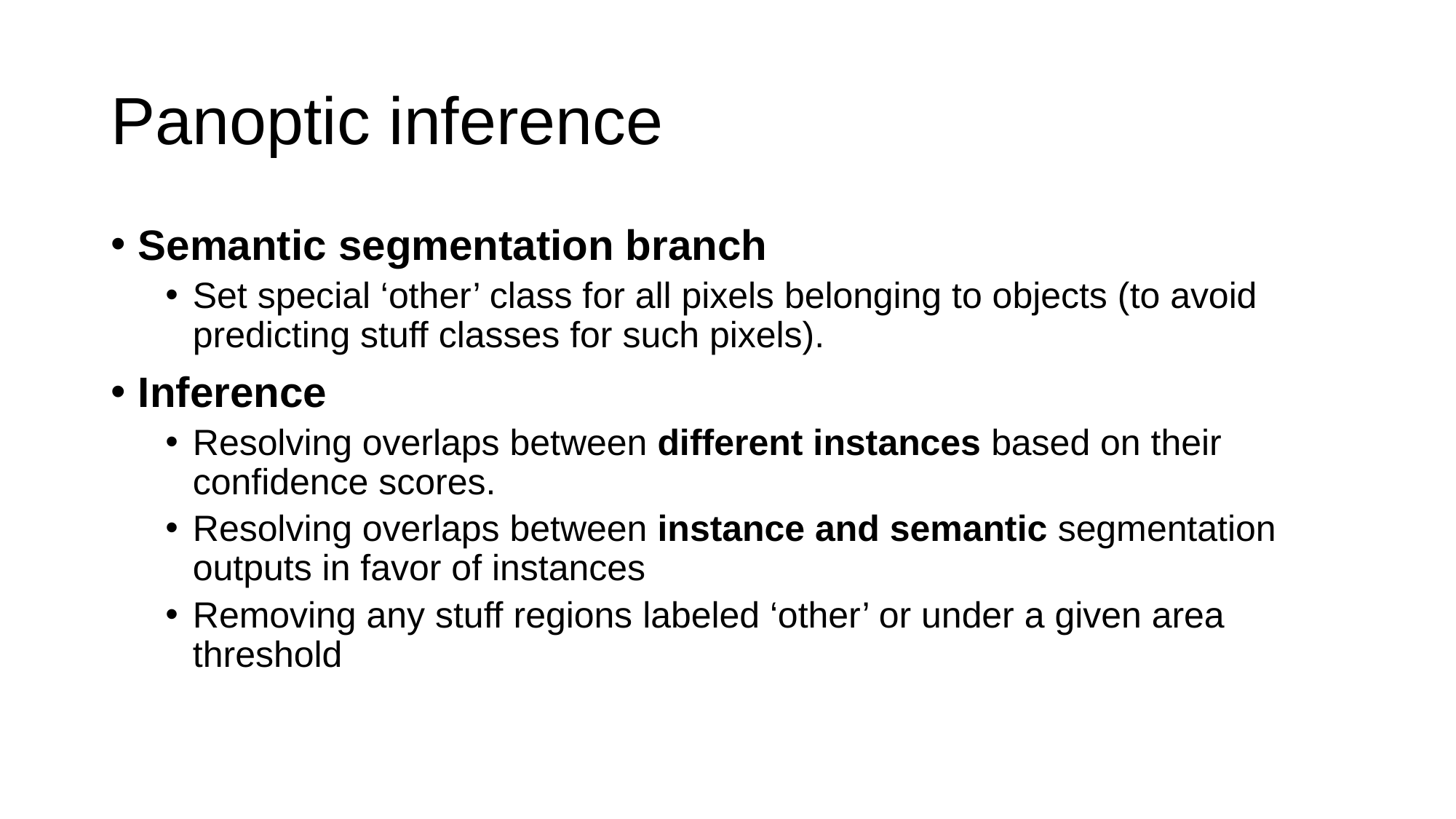

# Panoptic inference
Semantic segmentation branch
Set special ‘other’ class for all pixels belonging to objects (to avoid predicting stuff classes for such pixels).
Inference
Resolving overlaps between different instances based on their confidence scores.
Resolving overlaps between instance and semantic segmentation outputs in favor of instances
Removing any stuff regions labeled ‘other’ or under a given area threshold